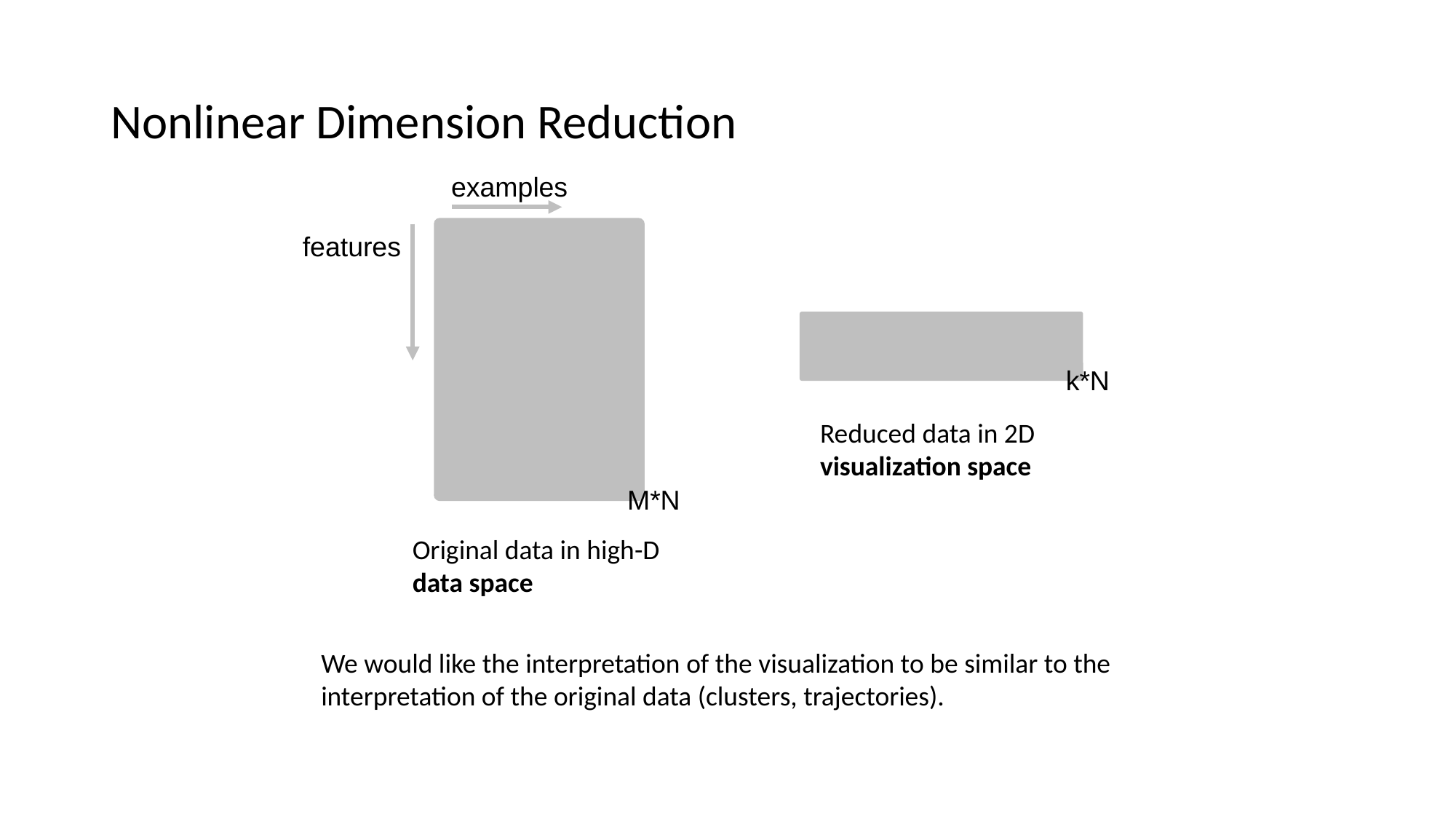

Nonlinear Dimension Reduction
examples

features
M*N
Original data in high-D data space

k*N
Reduced data in 2D  visualization space
We would like the interpretation of the visualization to be similar to the interpretation of the original data (clusters, trajectories).